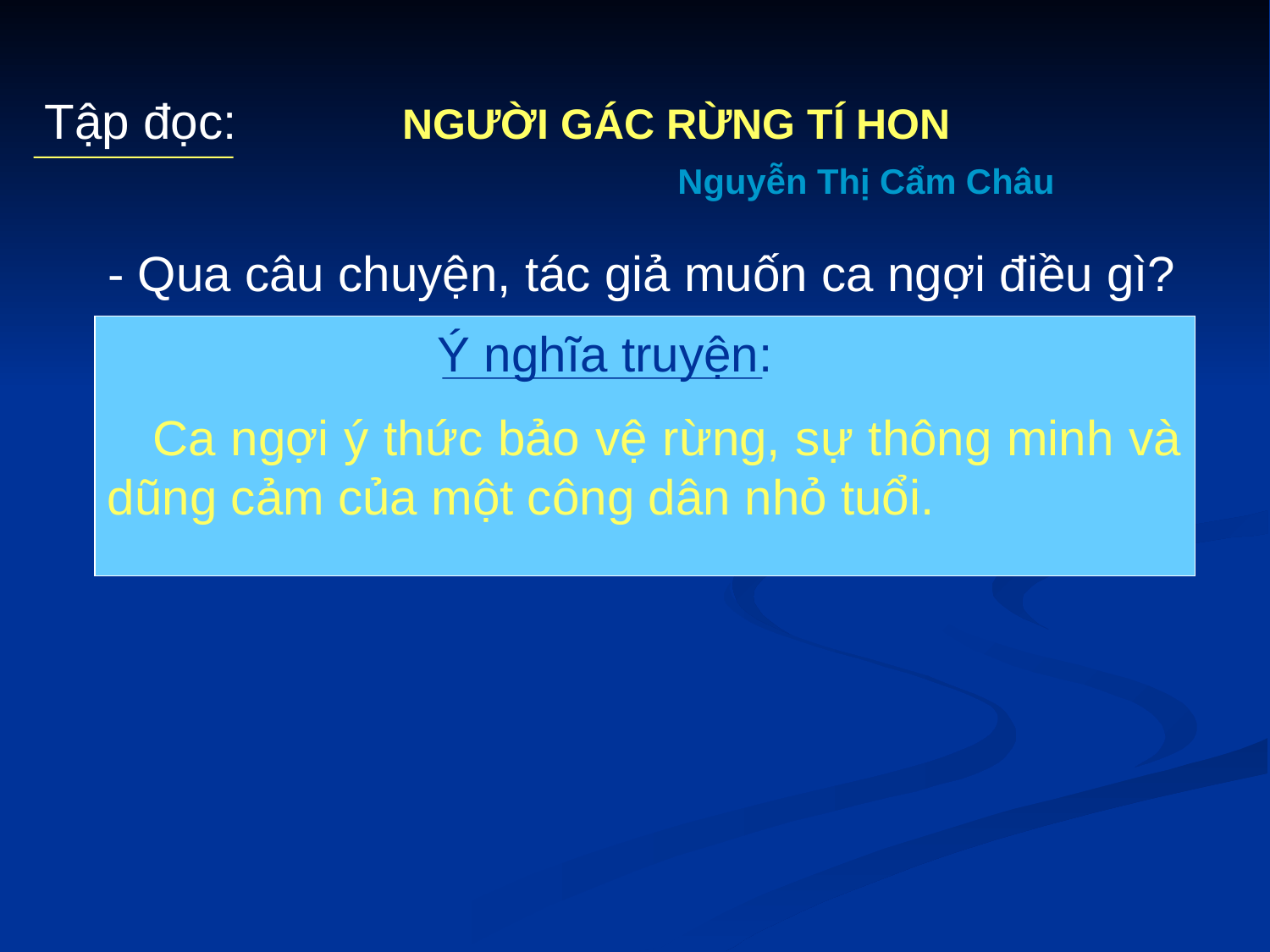

Tập đọc:            NGƯỜI GÁC RỪNG TÍ HON
Nguyễn Thị Cẩm Châu

- Qua câu chuyện, tác giả muốn ca ngợi điều gì?

                        Ý nghĩa truyện:
   Ca ngợi ý thức bảo vệ rừng, sự thông minh và dũng cảm của một công dân nhỏ tuổi.